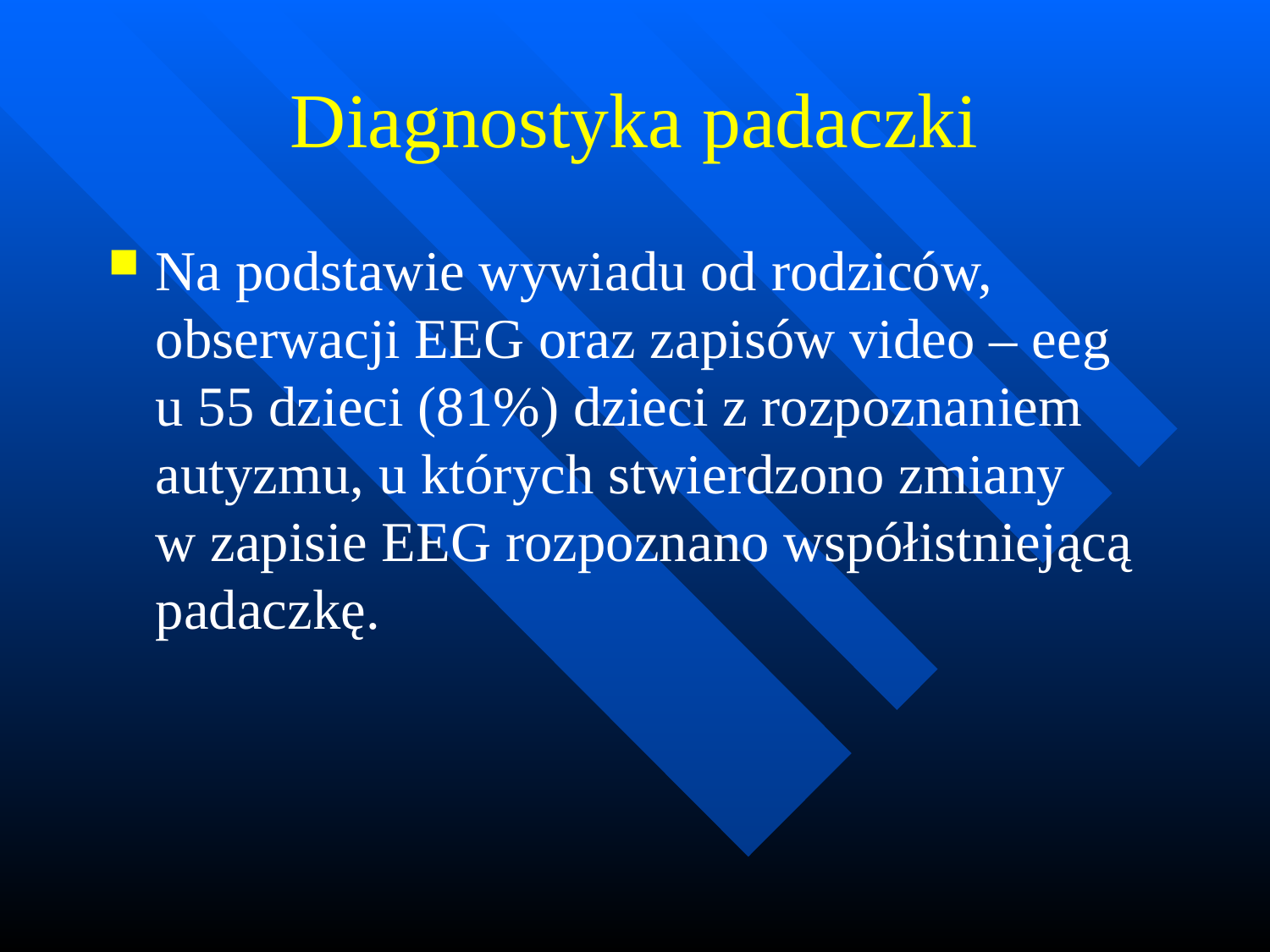

# Diagnostyka padaczki
Na podstawie wywiadu od rodziców, obserwacji EEG oraz zapisów video – eeg  u 55 dzieci (81%) dzieci z rozpoznaniem autyzmu, u których stwierdzono zmiany
w zapisie EEG rozpoznano współistniejącą padaczkę.